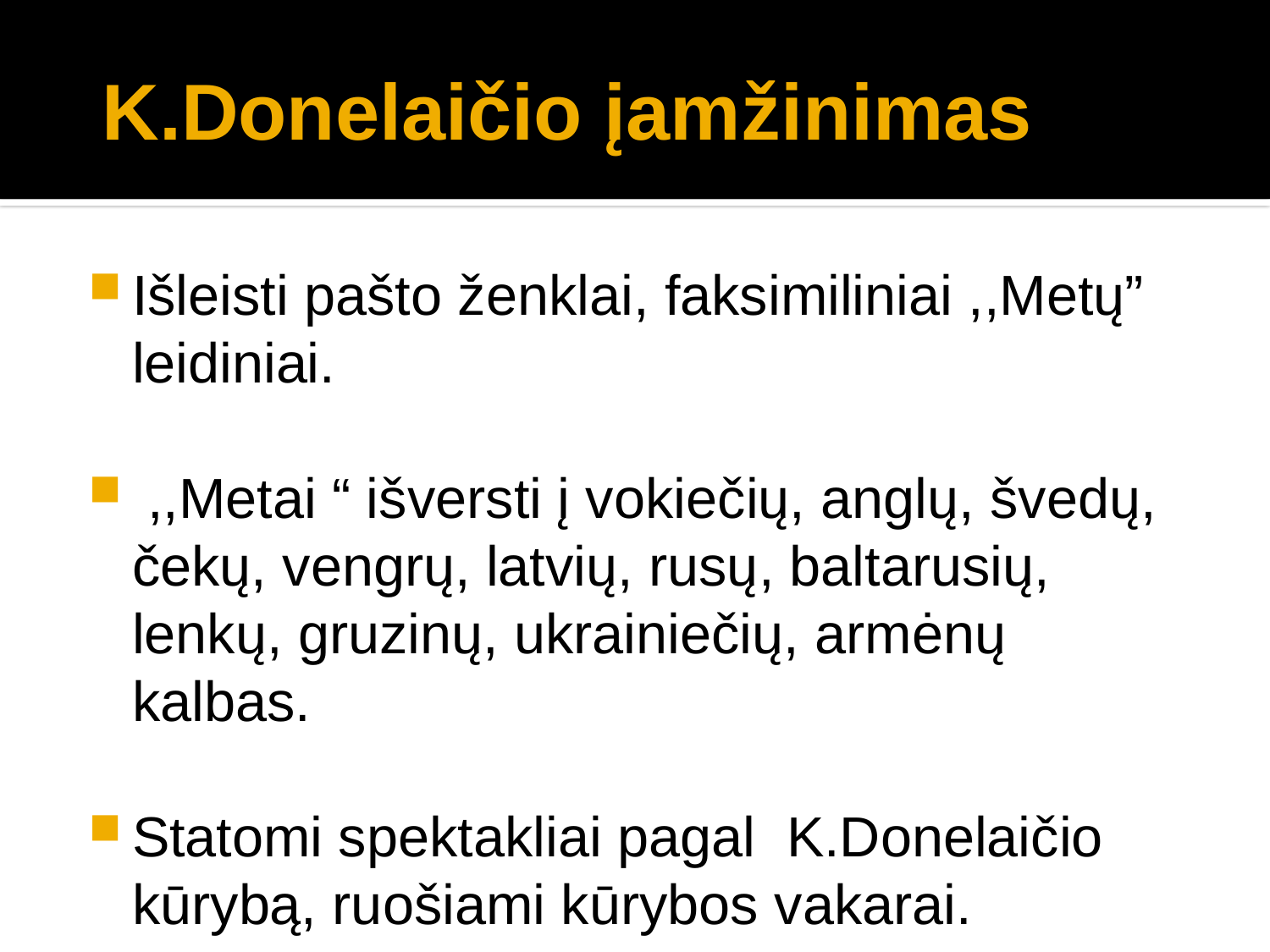

# K.Donelaičio įamžinimas
Išleisti pašto ženklai, faksimiliniai ,,Metų” leidiniai.

 ,,Metai “ išversti į vokiečių, anglų, švedų, čekų, vengrų, latvių, rusų, baltarusių, lenkų, gruzinų, ukrainiečių, armėnų kalbas.

Statomi spektakliai pagal  K.Donelaičio kūrybą, ruošiami kūrybos vakarai.